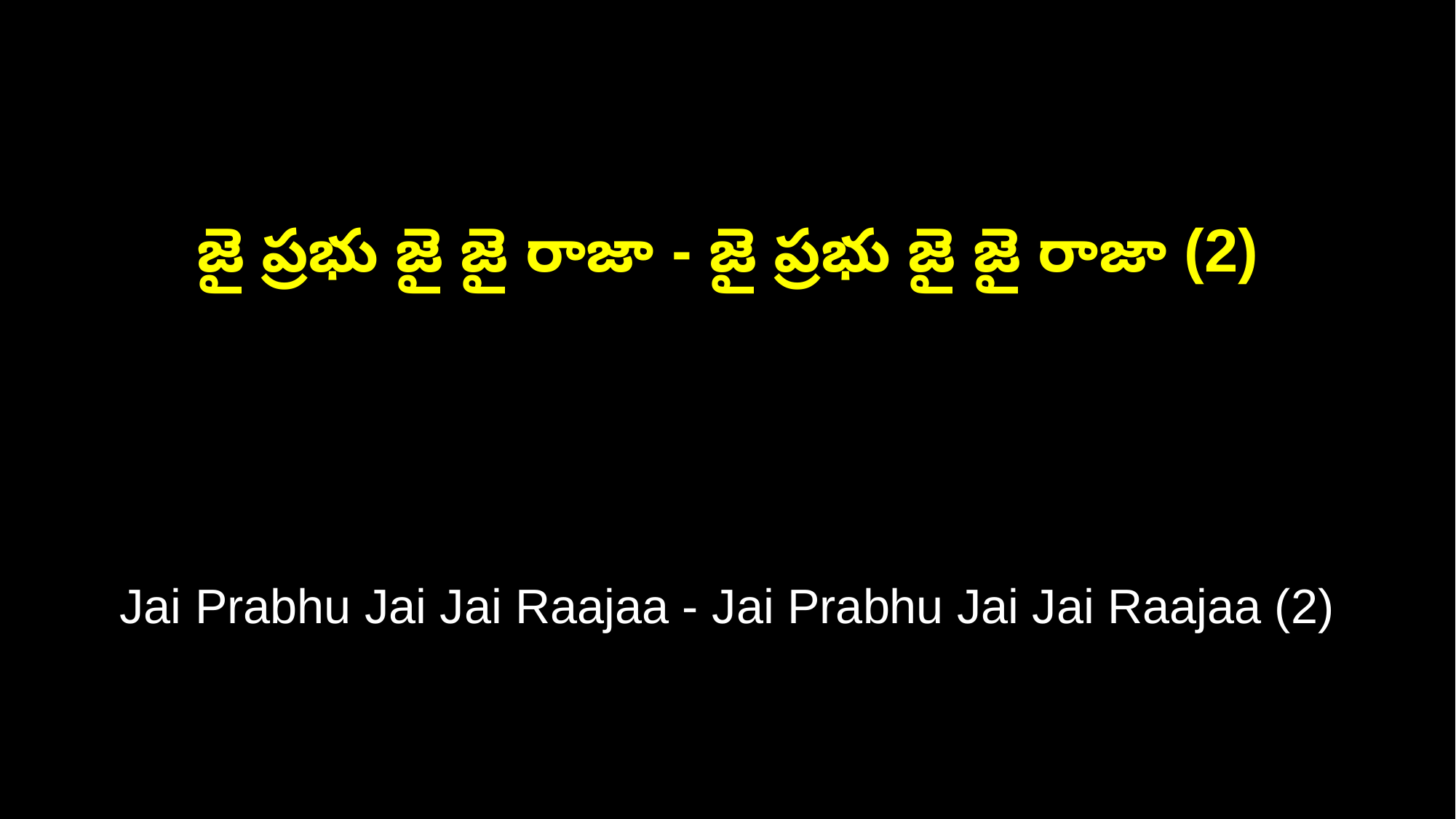

జై ప్రభు జై జై రాజా - జై ప్రభు జై జై రాజా (2)
Jai Prabhu Jai Jai Raajaa - Jai Prabhu Jai Jai Raajaa (2)